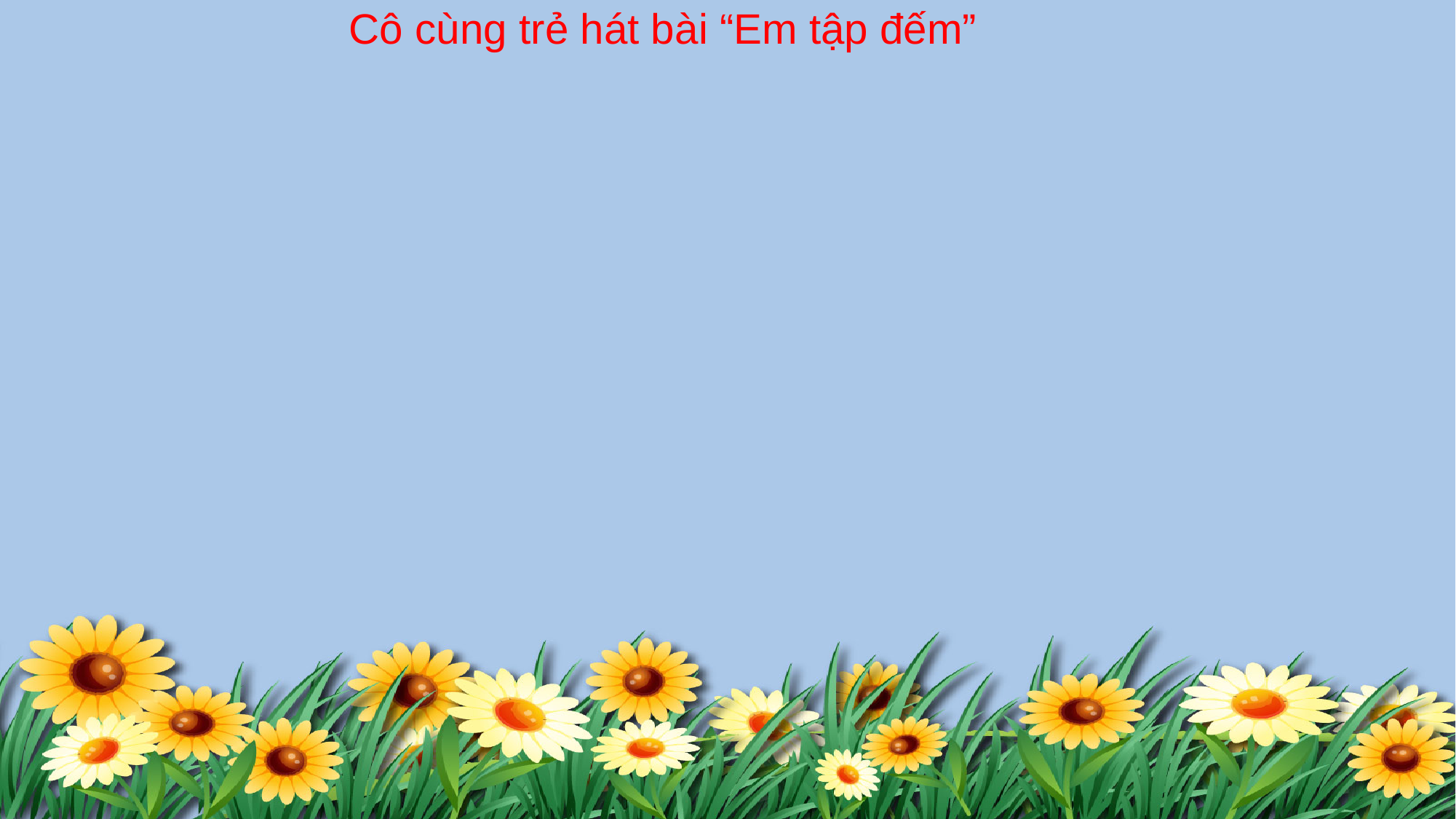

Cô cùng trẻ hát bài “Em tập đếm”